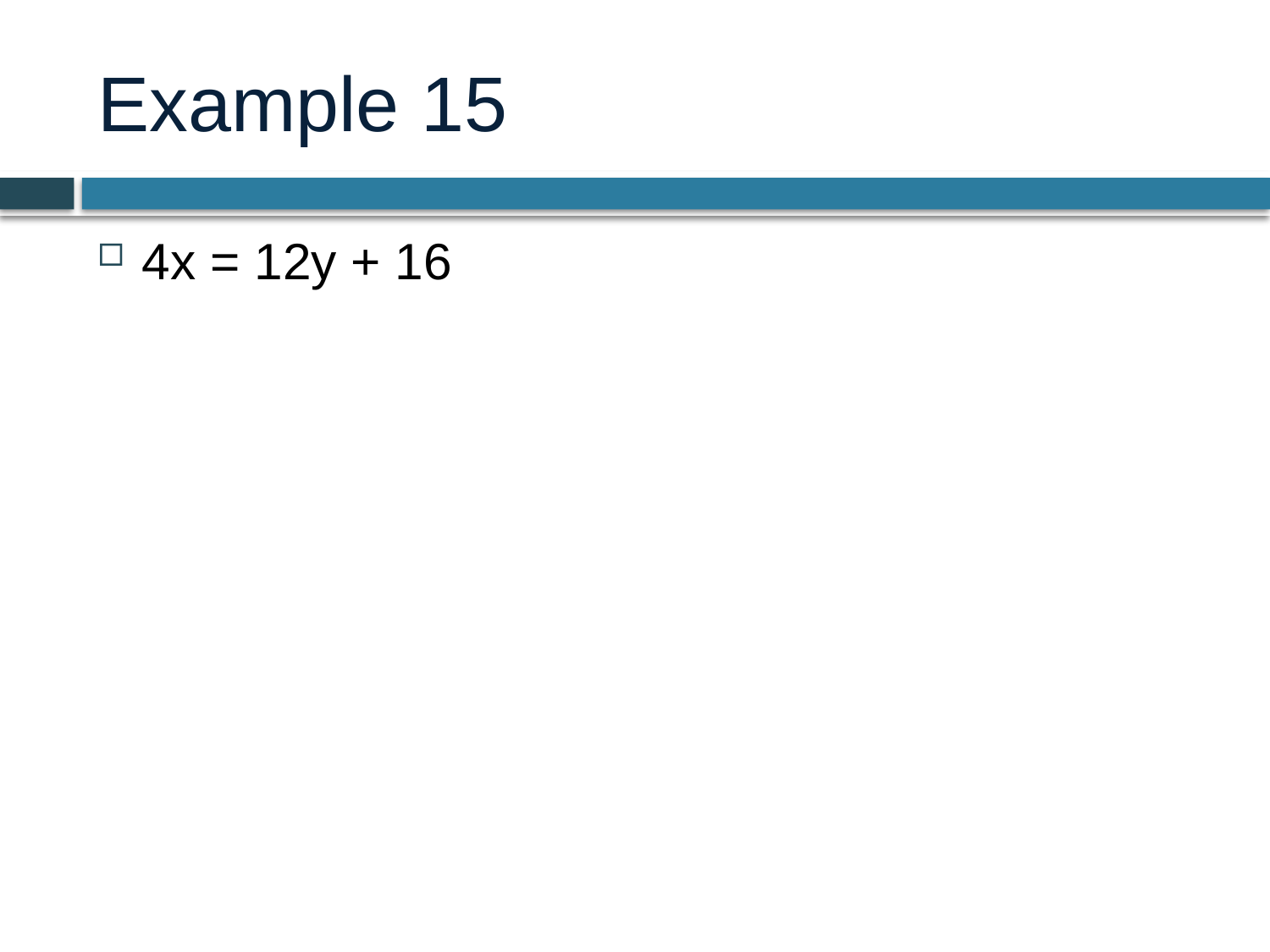

# Example 15
4x = 12y + 16